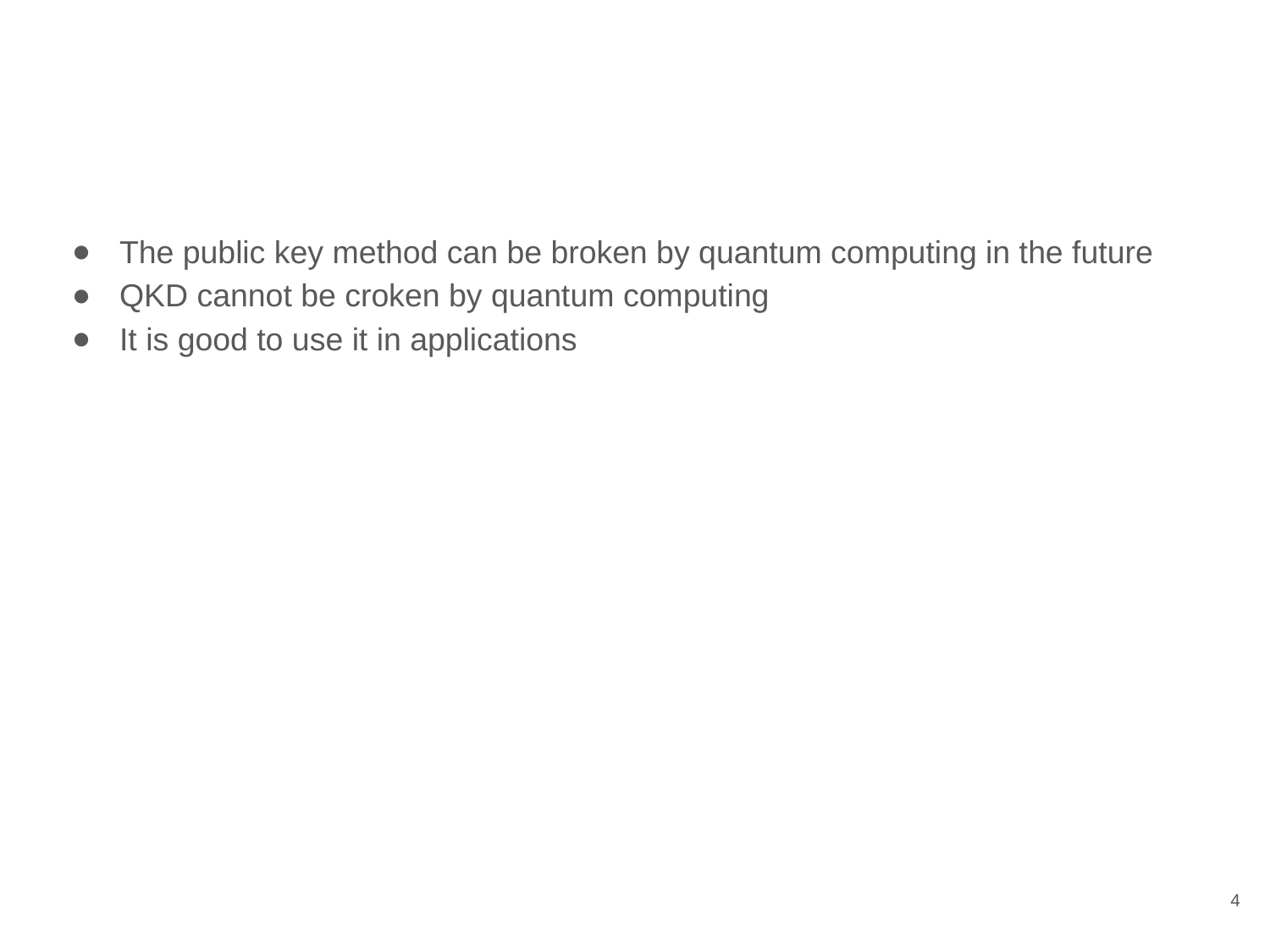

#
The public key method can be broken by quantum computing in the future
QKD cannot be croken by quantum computing
It is good to use it in applications
4